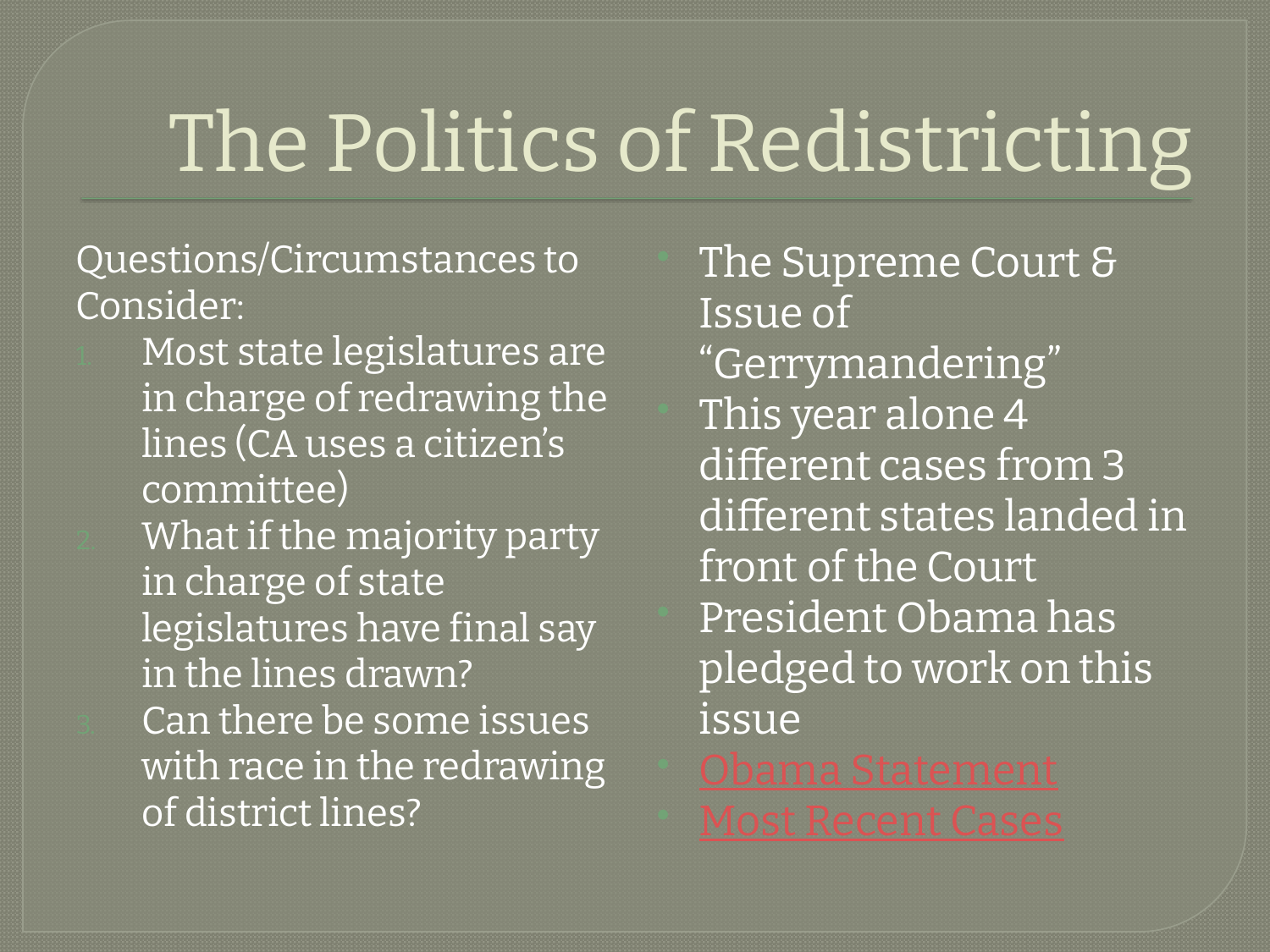

# The Politics of Redistricting
Questions/Circumstances to Consider:
Most state legislatures are in charge of redrawing the lines (CA uses a citizen’s committee)
What if the majority party in charge of state legislatures have final say in the lines drawn?
Can there be some issues with race in the redrawing of district lines?

The Supreme Court & Issue of “Gerrymandering”
This year alone 4 different cases from 3 different states landed in front of the Court
President Obama has pledged to work on this issue
Obama Statement
Most Recent Cases